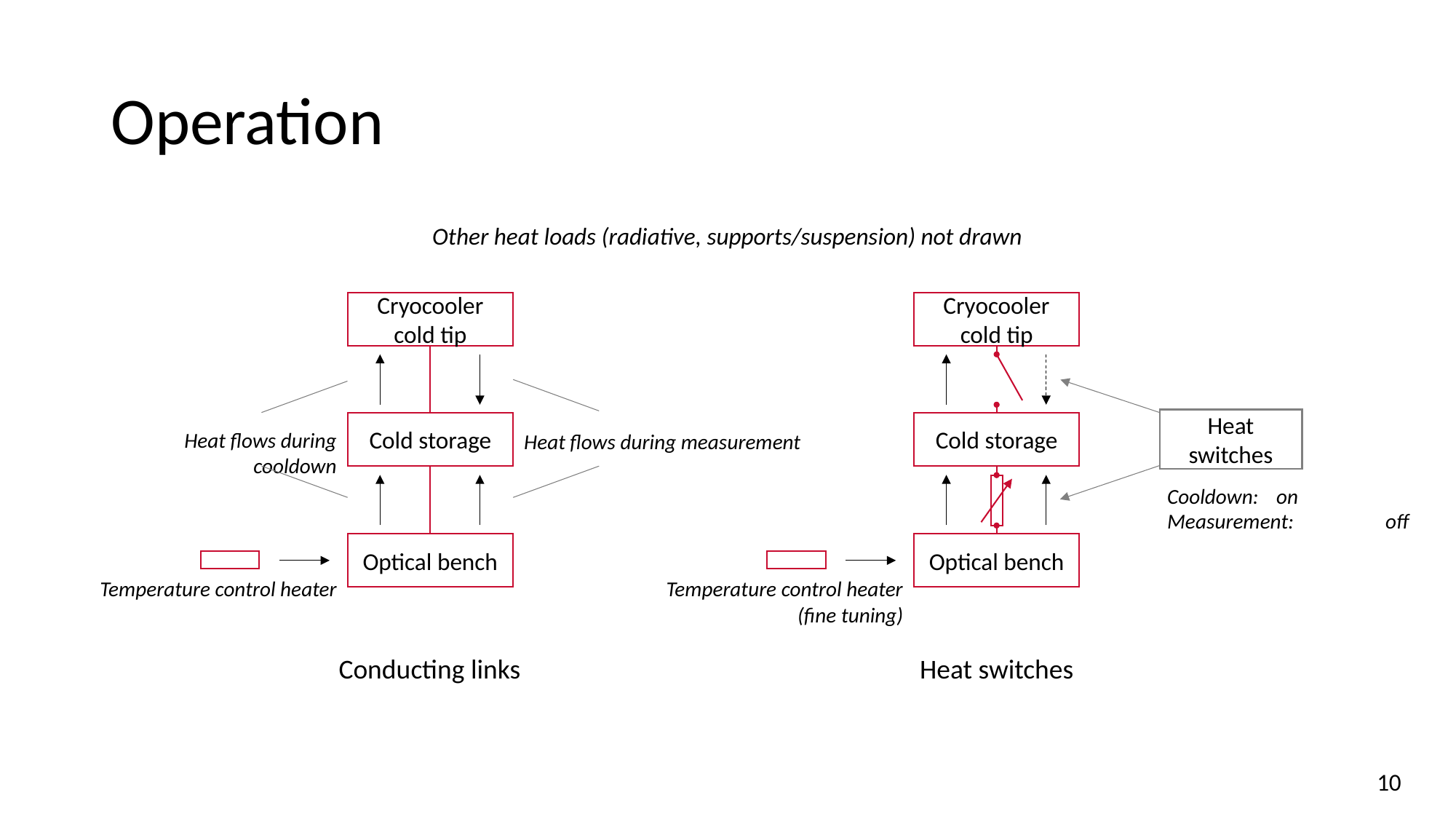

# Operation
Other heat loads (radiative, supports/suspension) not drawn
Cryocooler
cold tip
Cryocooler
cold tip
Cold storage
Optical bench
Heat switches

Temperature control heater
(fine tuning)
Heat switches
Heat flows during cooldown
Heat flows during measurement

Temperature control heater
Cold storage
Cooldown: 	on
Measurement: 	off
Optical bench
Conducting links
10